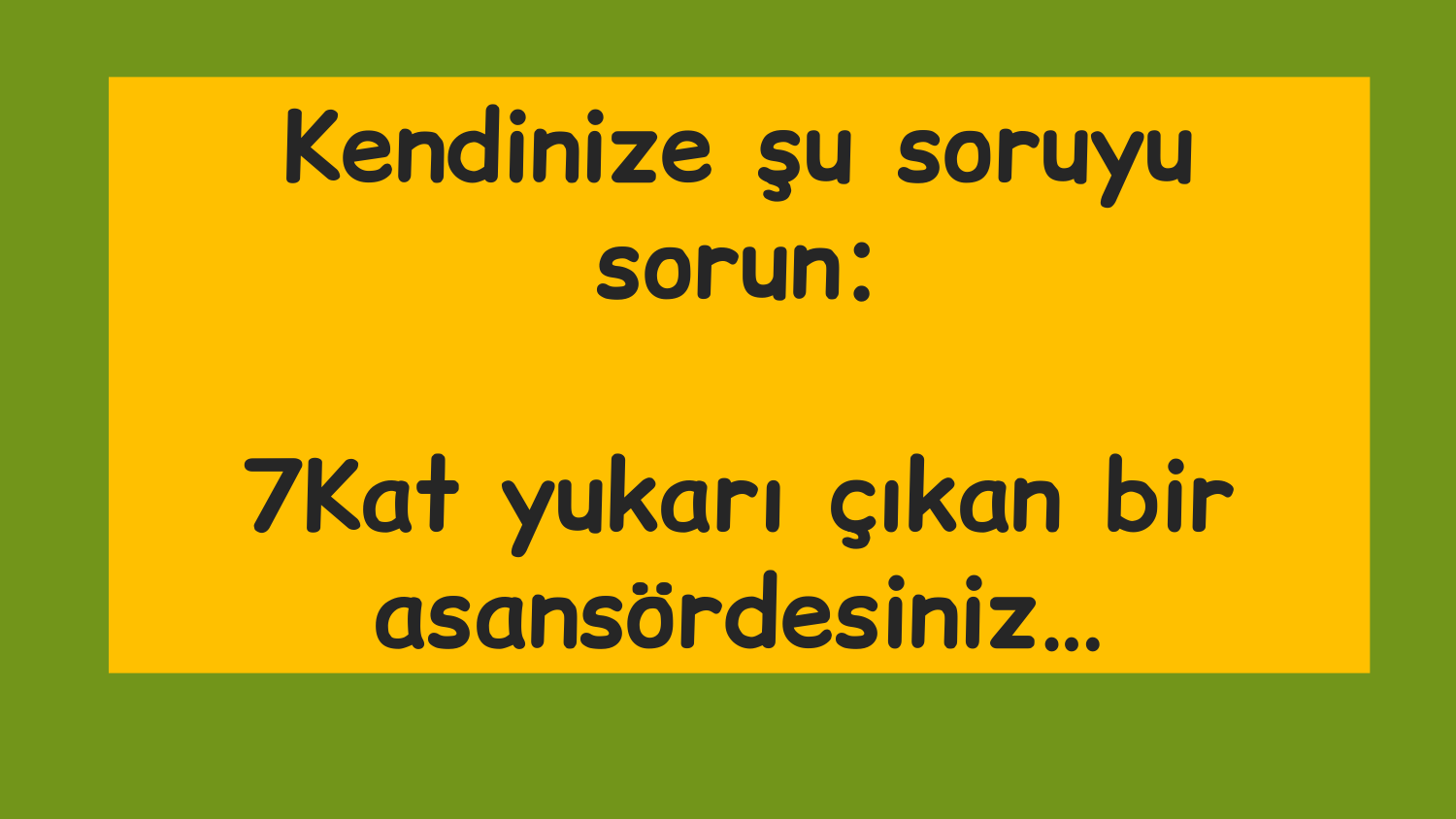

Kendinize şu soruyu sorun:

7Kat yukarı çıkan bir asansördesiniz…